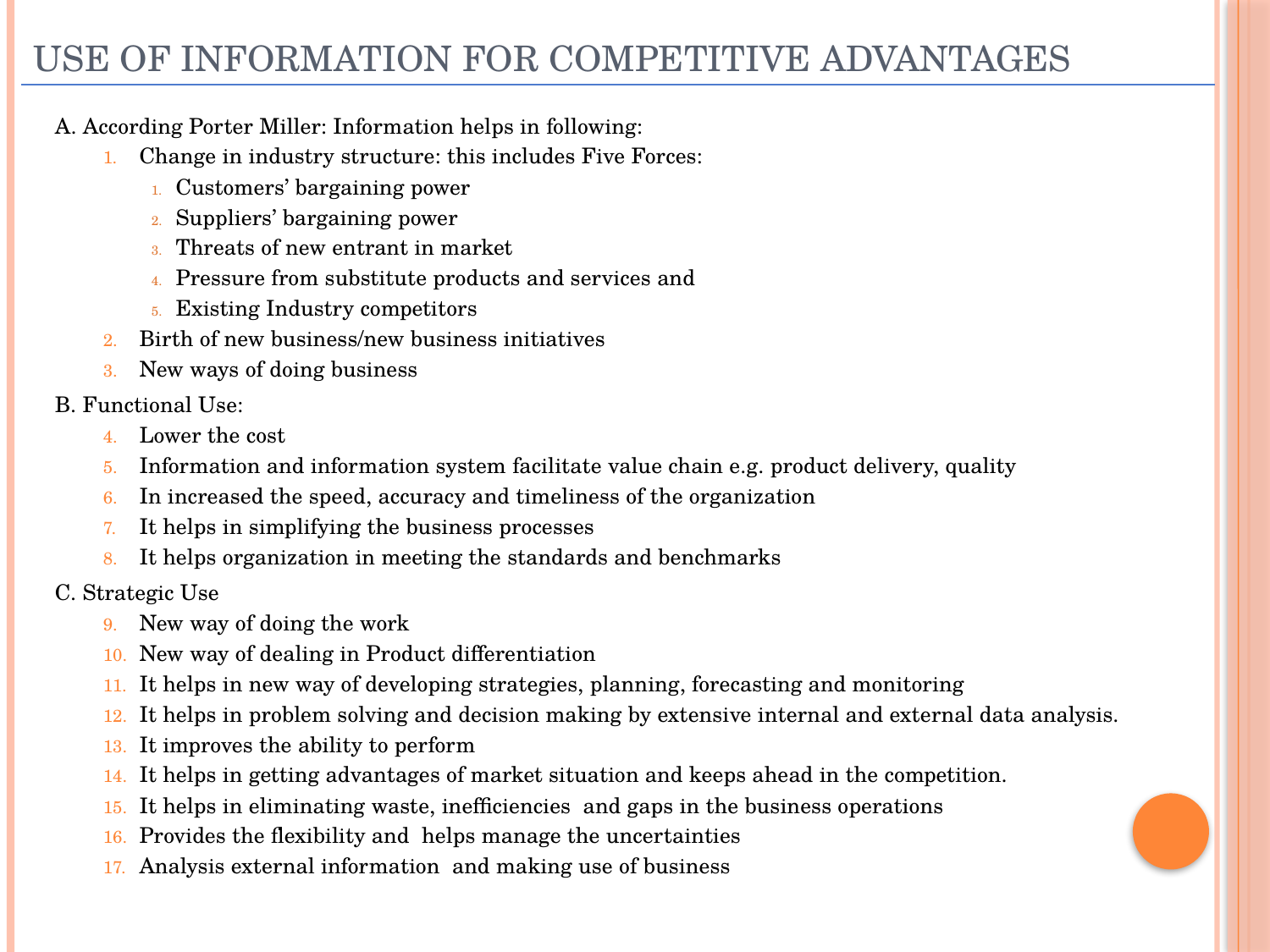

# Use of Information for Competitive Advantages
A. According Porter Miller: Information helps in following:
Change in industry structure: this includes Five Forces:
Customers’ bargaining power
Suppliers’ bargaining power
Threats of new entrant in market
Pressure from substitute products and services and
Existing Industry competitors
Birth of new business/new business initiatives
New ways of doing business
B. Functional Use:
Lower the cost
Information and information system facilitate value chain e.g. product delivery, quality
In increased the speed, accuracy and timeliness of the organization
It helps in simplifying the business processes
It helps organization in meeting the standards and benchmarks
C. Strategic Use
New way of doing the work
New way of dealing in Product differentiation
It helps in new way of developing strategies, planning, forecasting and monitoring
It helps in problem solving and decision making by extensive internal and external data analysis.
It improves the ability to perform
It helps in getting advantages of market situation and keeps ahead in the competition.
It helps in eliminating waste, inefficiencies  and gaps in the business operations
Provides the flexibility and  helps manage the uncertainties
Analysis external information  and making use of business